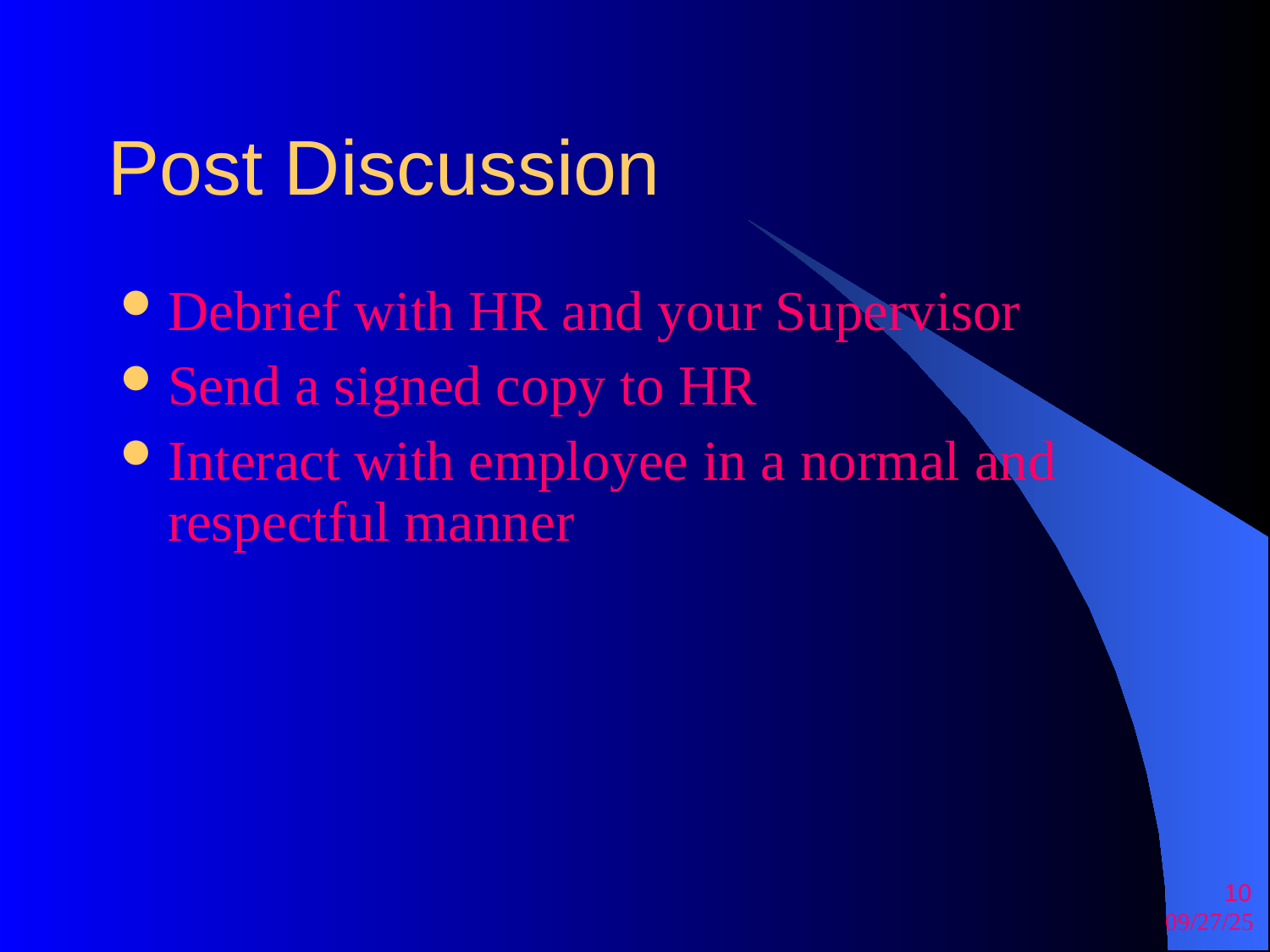

# Post Discussion
Debrief with HR and your Supervisor
Send a signed copy to HR
Interact with employee in a normal and respectful manner

10
09/27/25